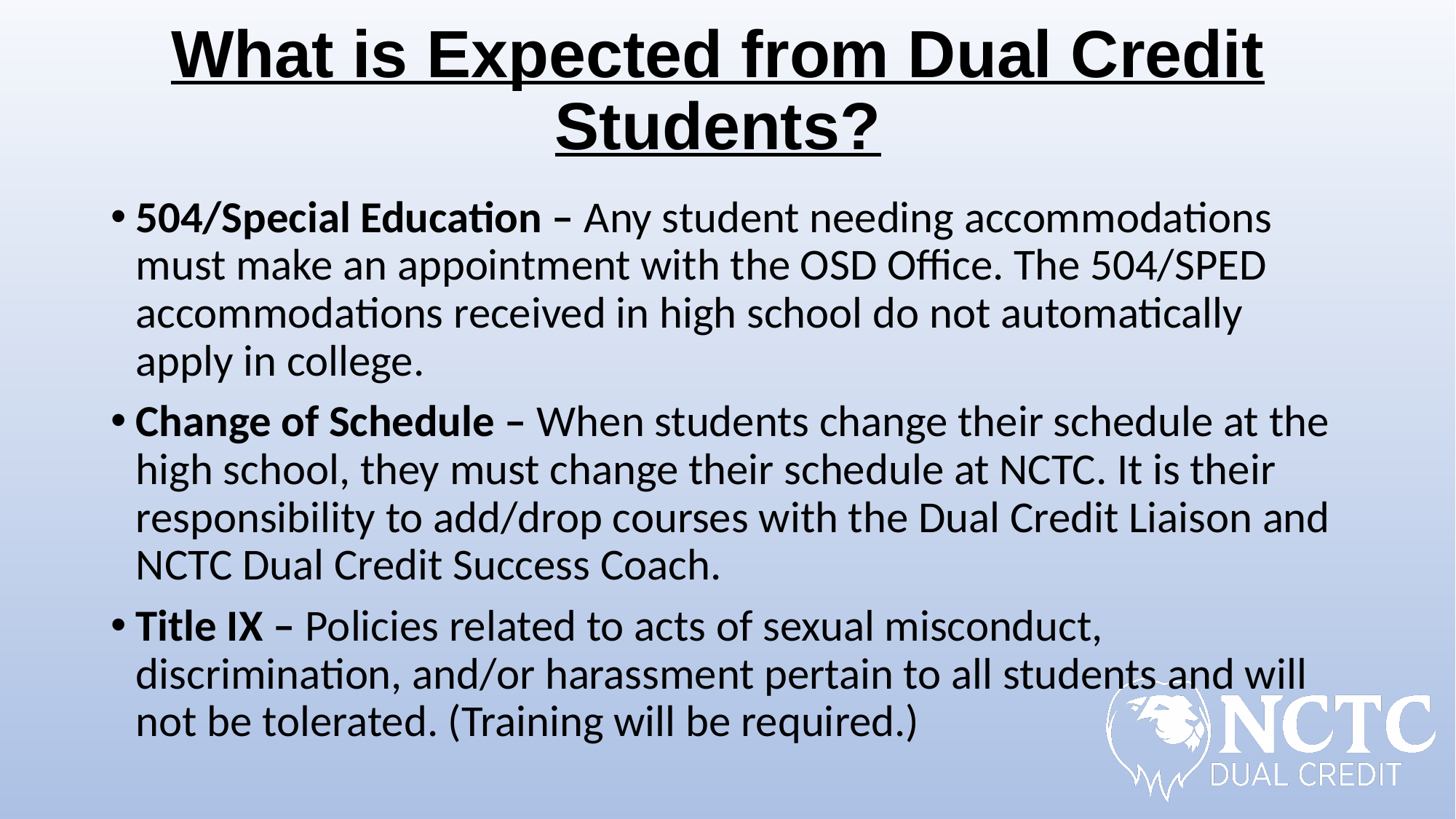

# What is Expected from Dual Credit Students?
504/Special Education – Any student needing accommodations must make an appointment with the OSD Office. The 504/SPED accommodations received in high school do not automatically apply in college.
Change of Schedule – When students change their schedule at the high school, they must change their schedule at NCTC. It is their responsibility to add/drop courses with the Dual Credit Liaison and NCTC Dual Credit Success Coach.
Title IX – Policies related to acts of sexual misconduct, discrimination, and/or harassment pertain to all students and will not be tolerated. (Training will be required.)